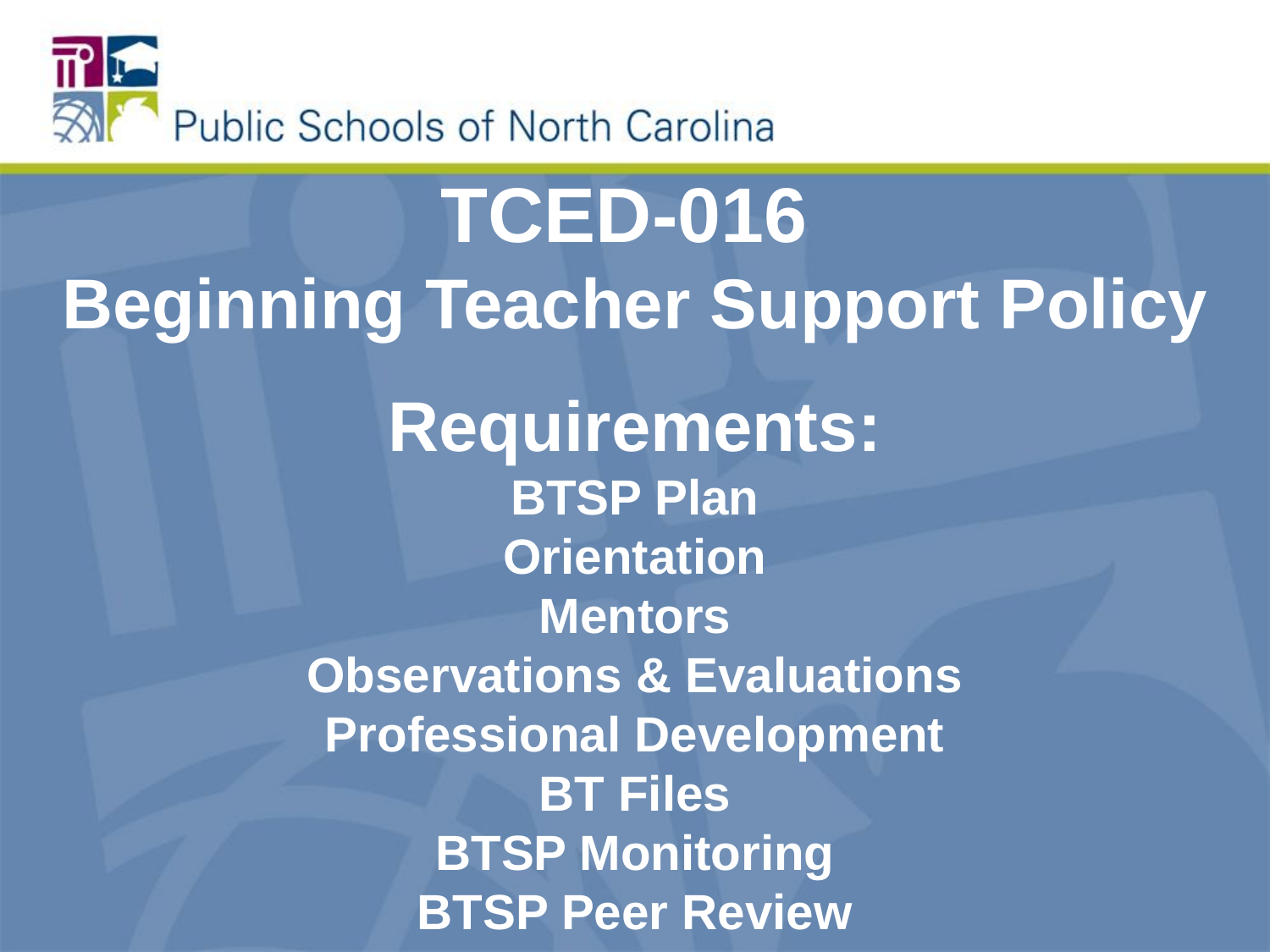

# TCED-016
Beginning Teacher Support Policy

Requirements:
BTSP Plan
Orientation
Mentors
Observations & Evaluations
Professional Development
BT Files
BTSP Monitoring
BTSP Peer Review